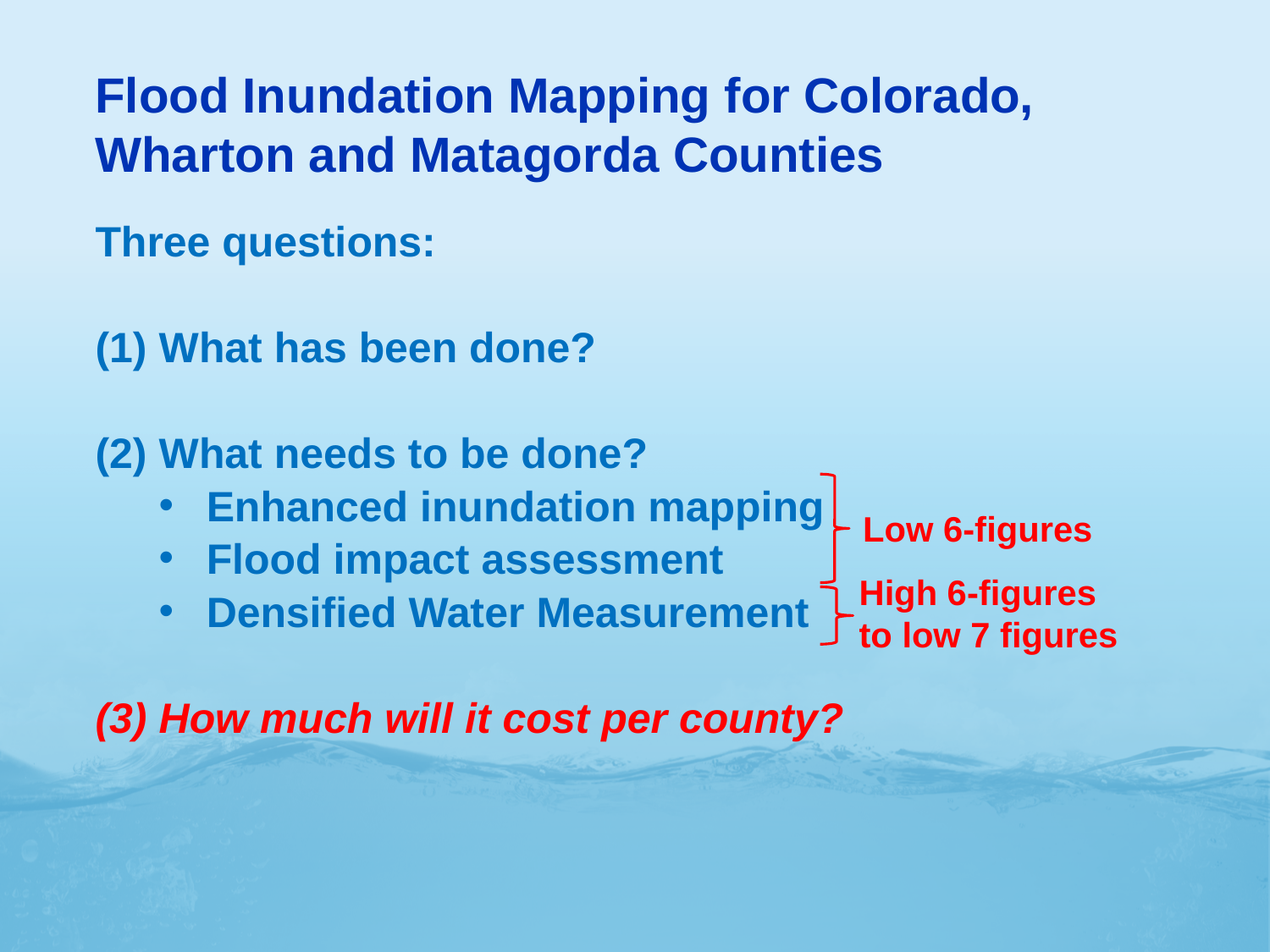

# Flood Inundation Mapping for Colorado, Wharton and Matagorda Counties
Three questions:

 What has been done?

 What needs to be done?
Enhanced inundation mapping
Flood impact assessment
Densified Water Measurement

 How much will it cost per county?

Low 6-figures
High 6-figures
to low 7 figures